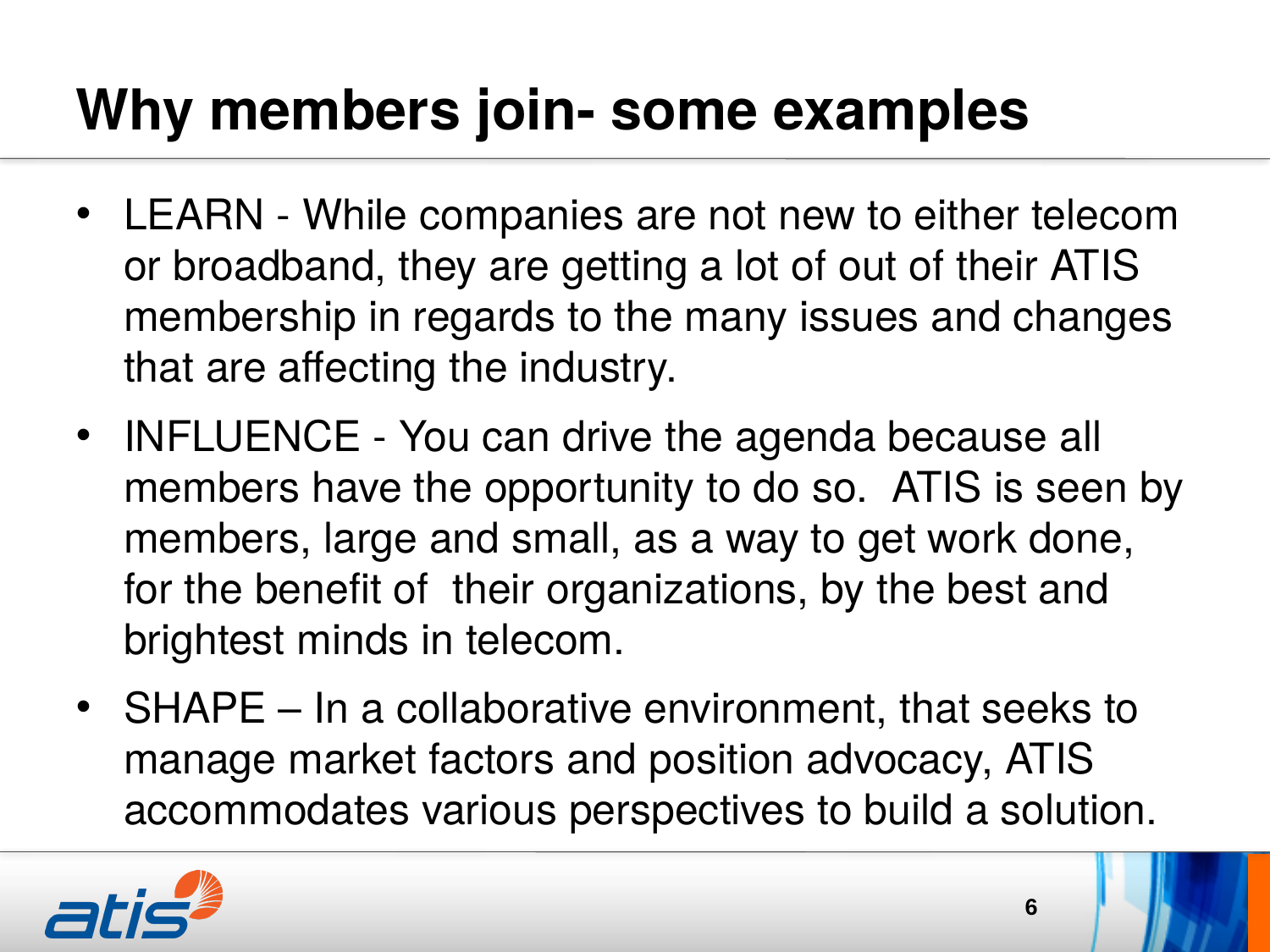

# Why members join- some examples
LEARN - While companies are not new to either telecom or broadband, they are getting a lot of out of their ATIS membership in regards to the many issues and changes that are affecting the industry.
INFLUENCE - You can drive the agenda because all members have the opportunity to do so.  ATIS is seen by members, large and small, as a way to get work done, for the benefit of  their organizations, by the best and brightest minds in telecom.
SHAPE – In a collaborative environment, that seeks to manage market factors and position advocacy, ATIS accommodates various perspectives to build a solution.

6